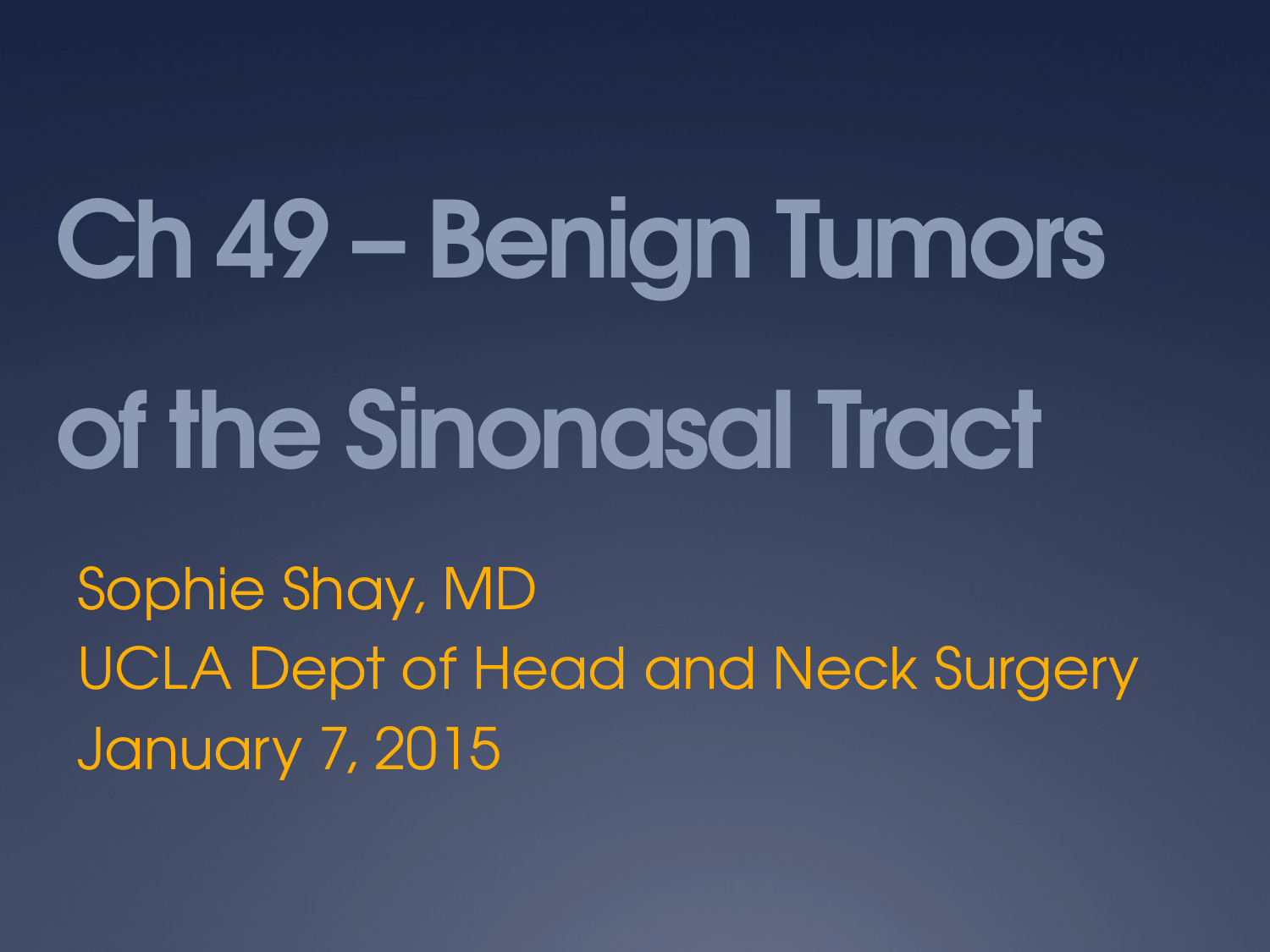

# Ch 49 – Benign Tumors of the Sinonasal Tract
Sophie Shay, MD
UCLA Dept of Head and Neck Surgery
January 7, 2015